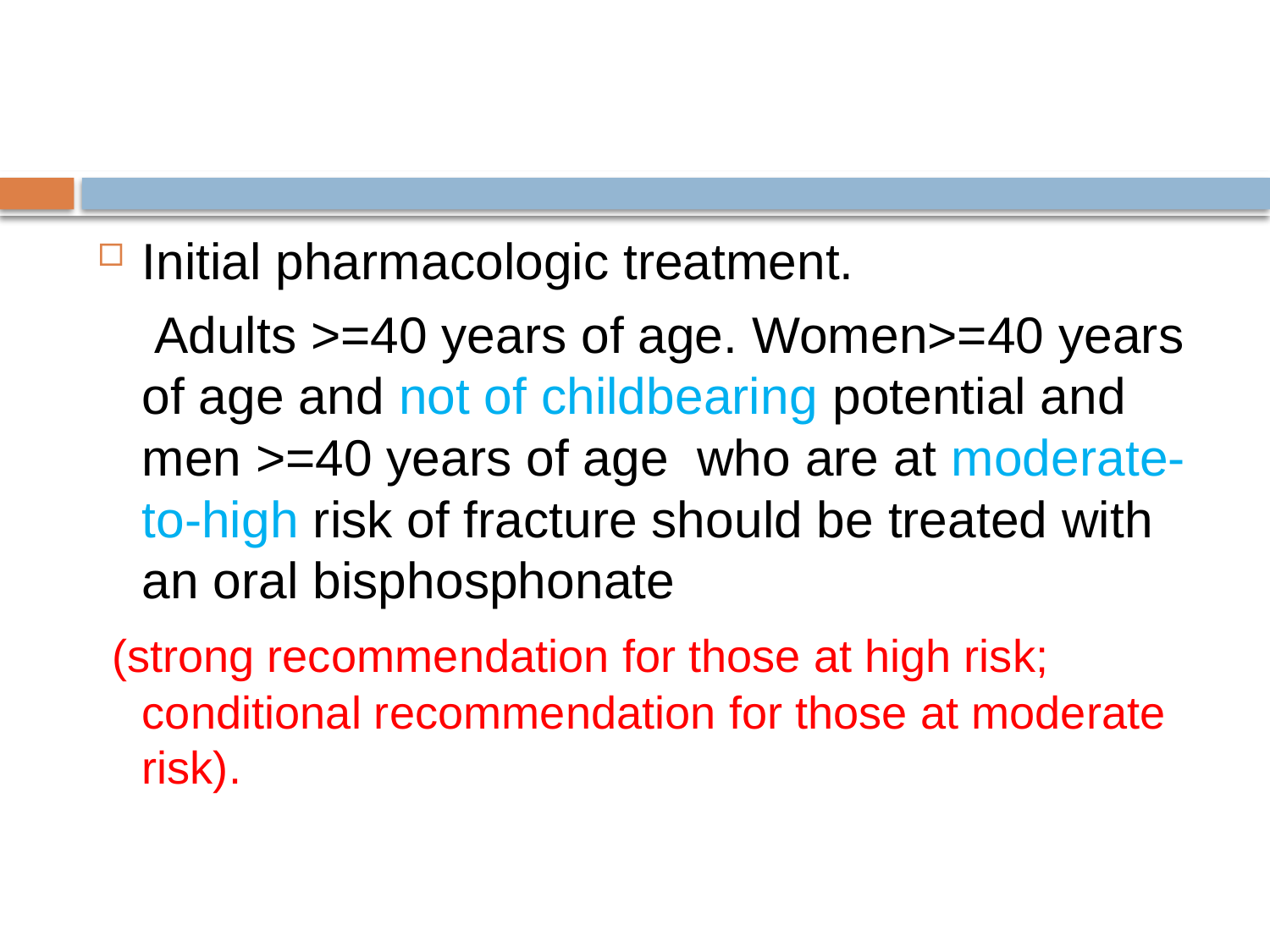

#
Initial pharmacologic treatment.
    Adults >=40 years of age. Women>=40 years of age and not of childbearing potential and men >=40 years of age  who are at moderate-to-high risk of fracture should be treated with an oral bisphosphonate
 (strong recommendation for those at high risk; conditional recommendation for those at moderate risk).